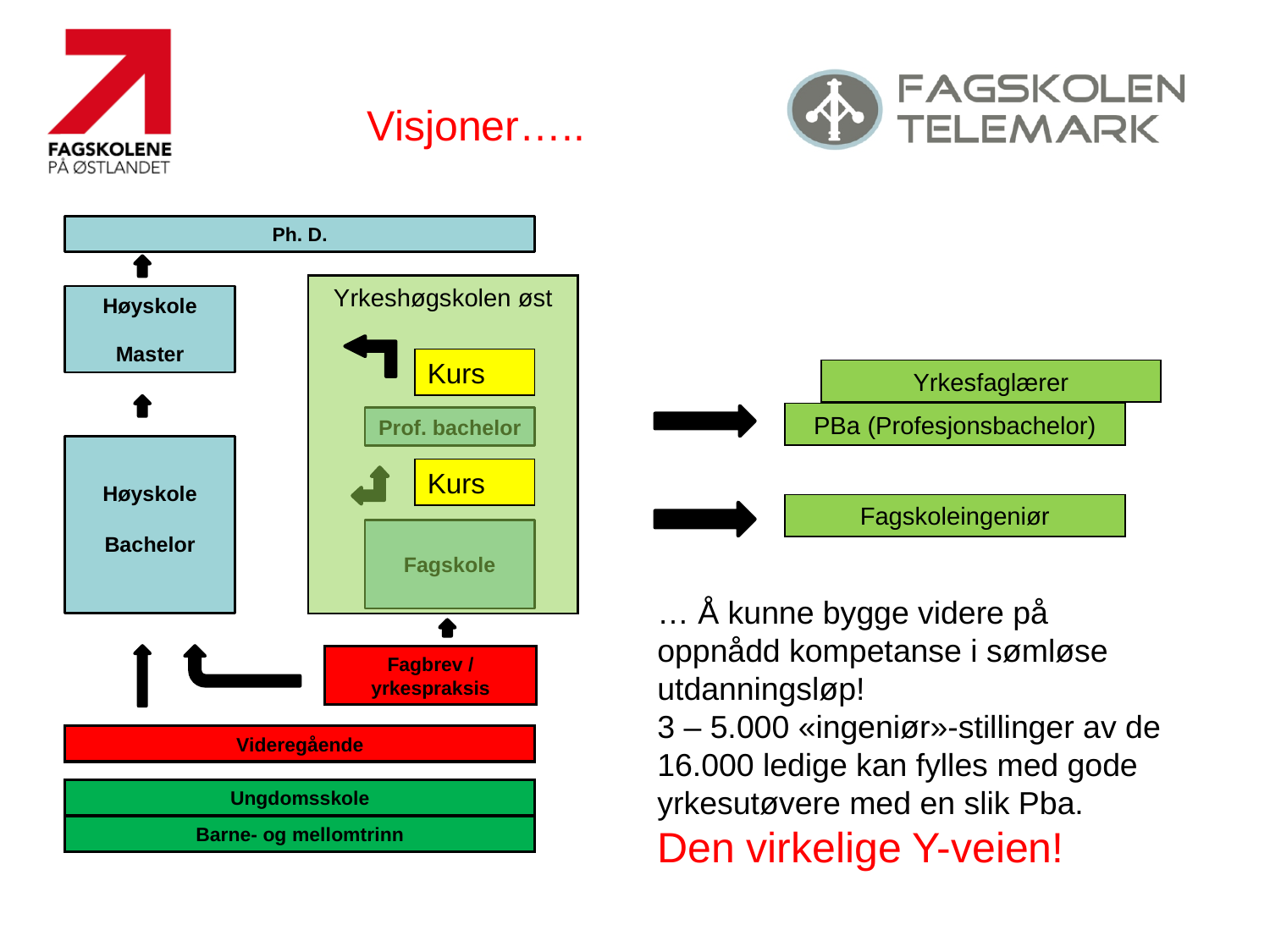

Visjoner…..
Ph. D.

Yrkeshøgskolen øst

Høyskole

Master

Kurs
Yrkesfaglærer

PBa (Profesjonsbachelor)

Prof. bachelor

Høyskole

Bachelor

Kurs
Fagskoleingeniør

Fagskole

… Å kunne bygge videre på oppnådd kompetanse i sømløse utdanningsløp!
3 – 5.000 «ingeniør»-stillinger av de 16.000 ledige kan fylles med gode yrkesutøvere med en slik Pba.
Den virkelige Y-veien!

Fagbrev / yrkespraksis
Videregående
Ungdomsskole
Barne- og mellomtrinn